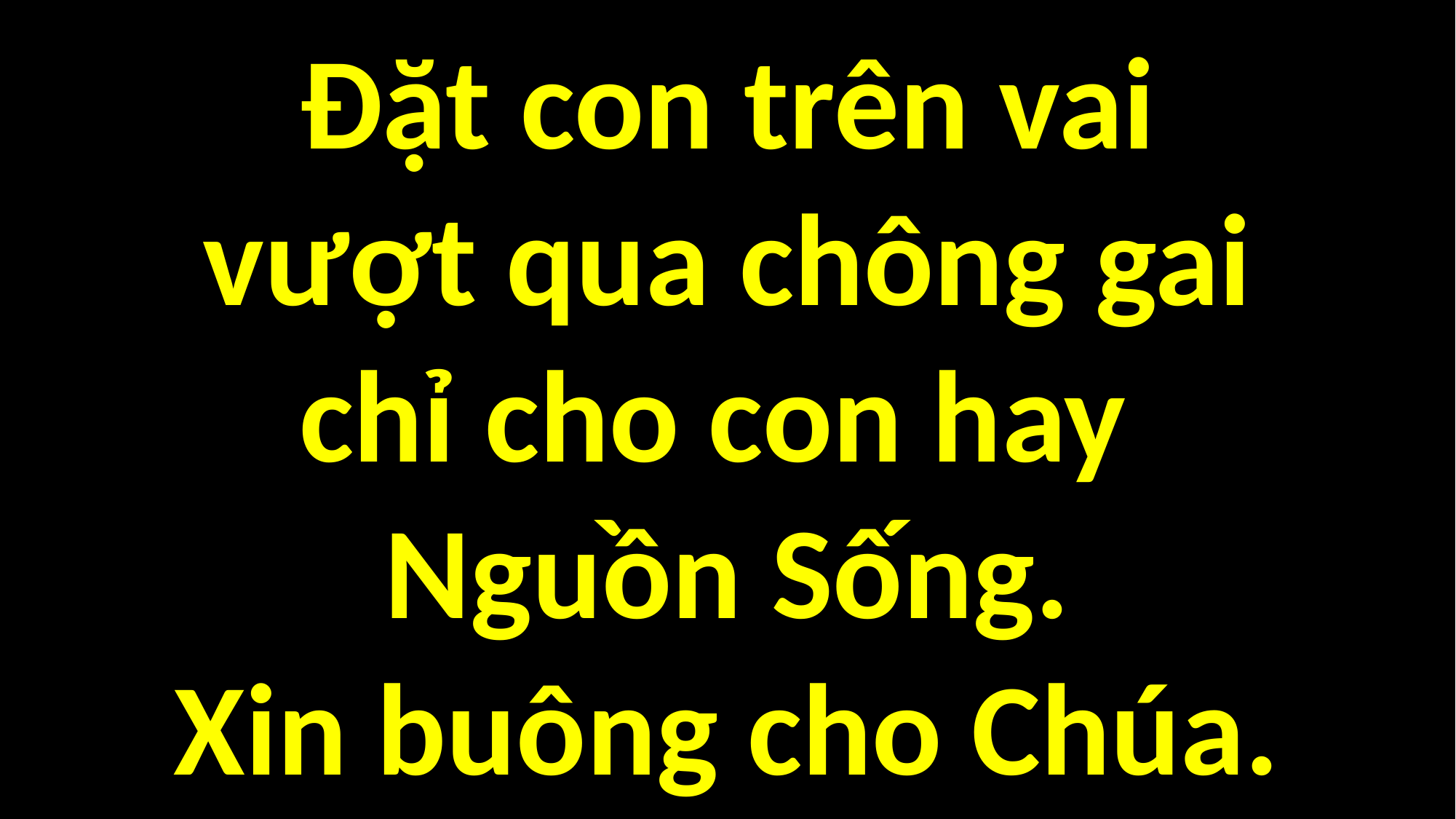

# Đặt con trên vai vượt qua chông gai chỉ cho con hay Nguồn Sống. Xin buông cho Chúa.